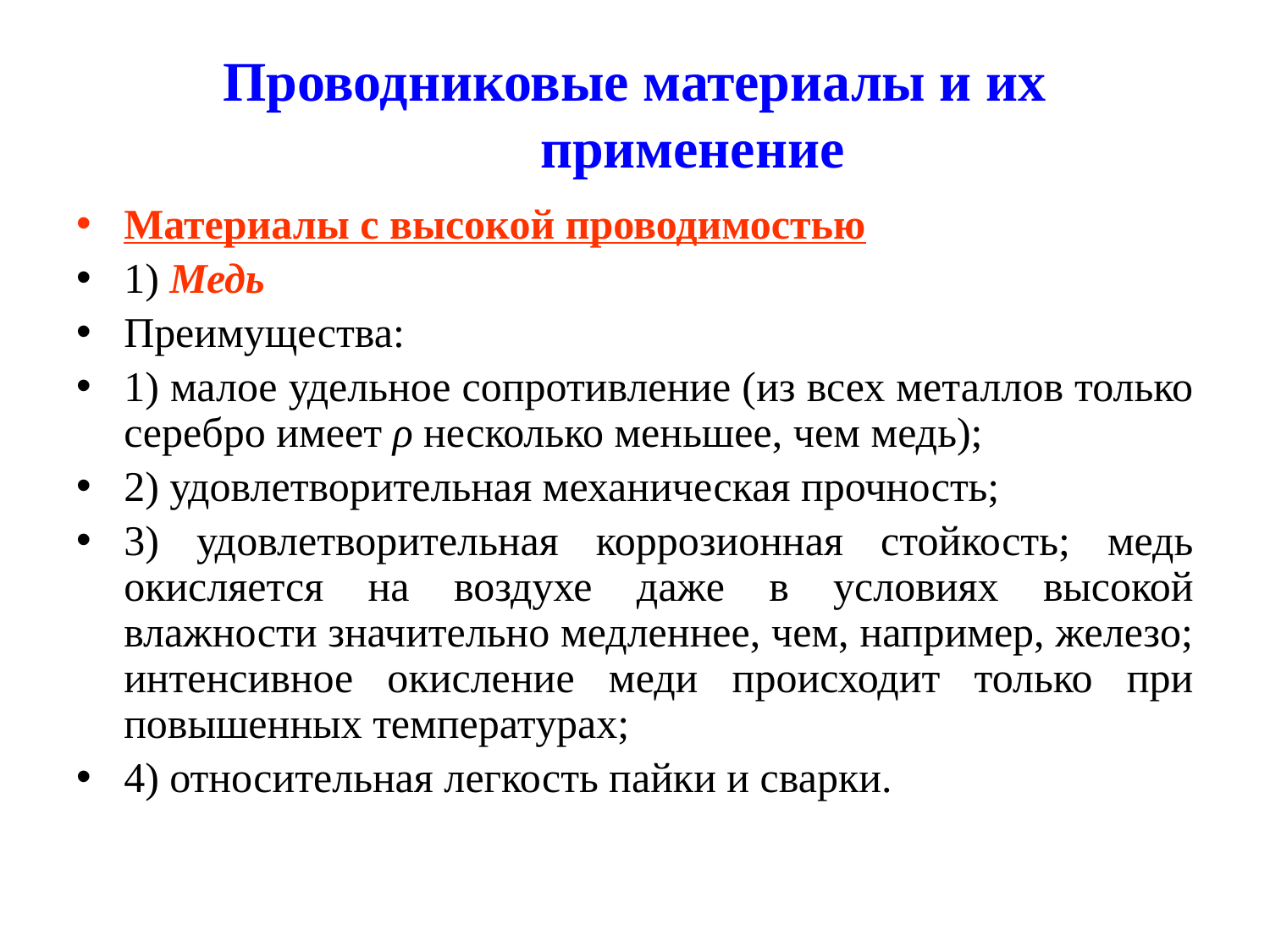

Проводниковые материалы и их применение
Материалы с высокой проводимостью
1) Медь
Преимущества:
1) малое удельное сопротивление (из всех металлов только серебро имеет ρ несколько меньшее, чем медь);
2) удовлетворительная механическая прочность;
3) удовлетворительная коррозионная стойкость; медь окисляется на воздухе даже в условиях высокой влажности значительно медленнее, чем, например, железо; интенсивное окисление меди происходит только при повышенных температурах;
4) относительная легкость пайки и сварки.